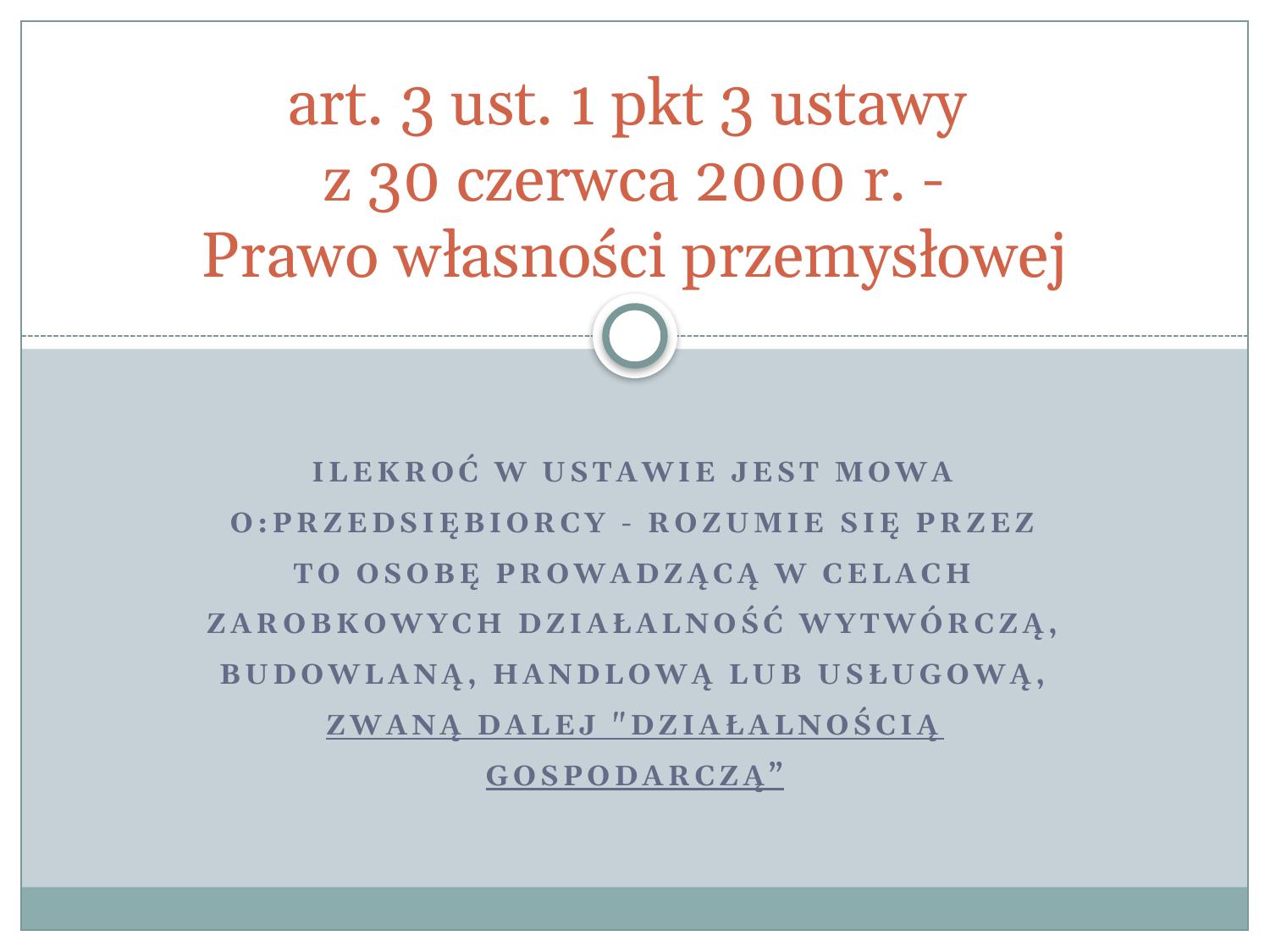

# art. 3 ust. 1 pkt 3 ustawy z 30 czerwca 2000 r. - Prawo własności przemysłowej

Ilekroć w ustawie jest mowa o:przedsiębiorcy - rozumie się przez to osobę prowadzącą w celach zarobkowych działalność wytwórczą, budowlaną, handlową lub usługową, zwaną dalej "działalnością gospodarczą”